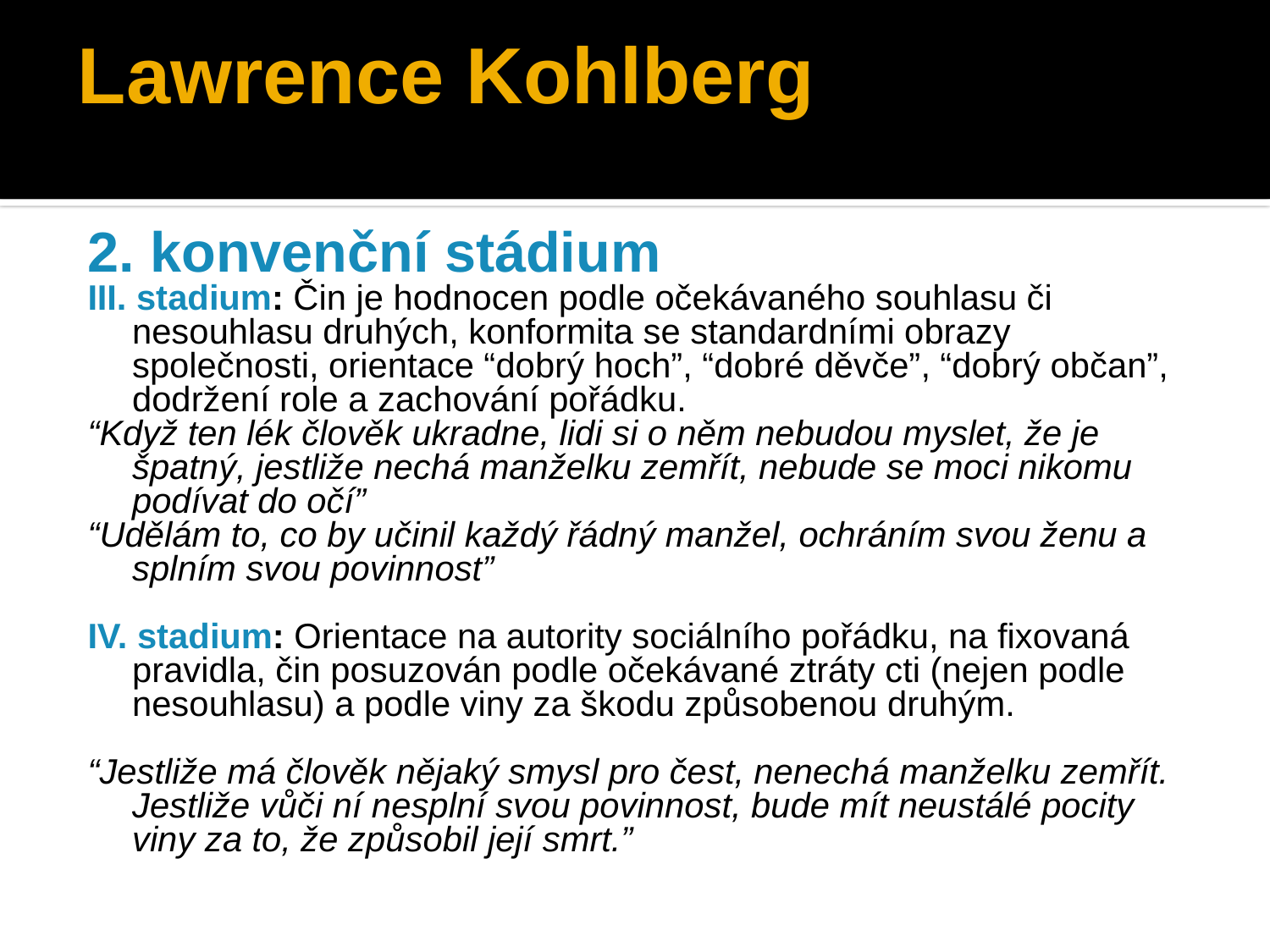

# Lawrence Kohlberg
2. konvenční stádium
III. stadium: Čin je hodnocen podle očekávaného souhlasu či nesouhlasu druhých, konformita se standardními obrazy společnosti, orientace “dobrý hoch”, “dobré děvče”, “dobrý občan”, dodržení role a zachování pořádku.
“Když ten lék člověk ukradne, lidi si o něm nebudou myslet, že je špatný, jestliže nechá manželku zemřít, nebude se moci nikomu podívat do očí”
“Udělám to, co by učinil každý řádný manžel, ochráním svou ženu a splním svou povinnost”

IV. stadium: Orientace na autority sociálního pořádku, na fixovaná pravidla, čin posuzován podle očekávané ztráty cti (nejen podle nesouhlasu) a podle viny za škodu způsobenou druhým.

“Jestliže má člověk nějaký smysl pro čest, nenechá manželku zemřít. Jestliže vůči ní nesplní svou povinnost, bude mít neustálé pocity viny za to, že způsobil její smrt.”